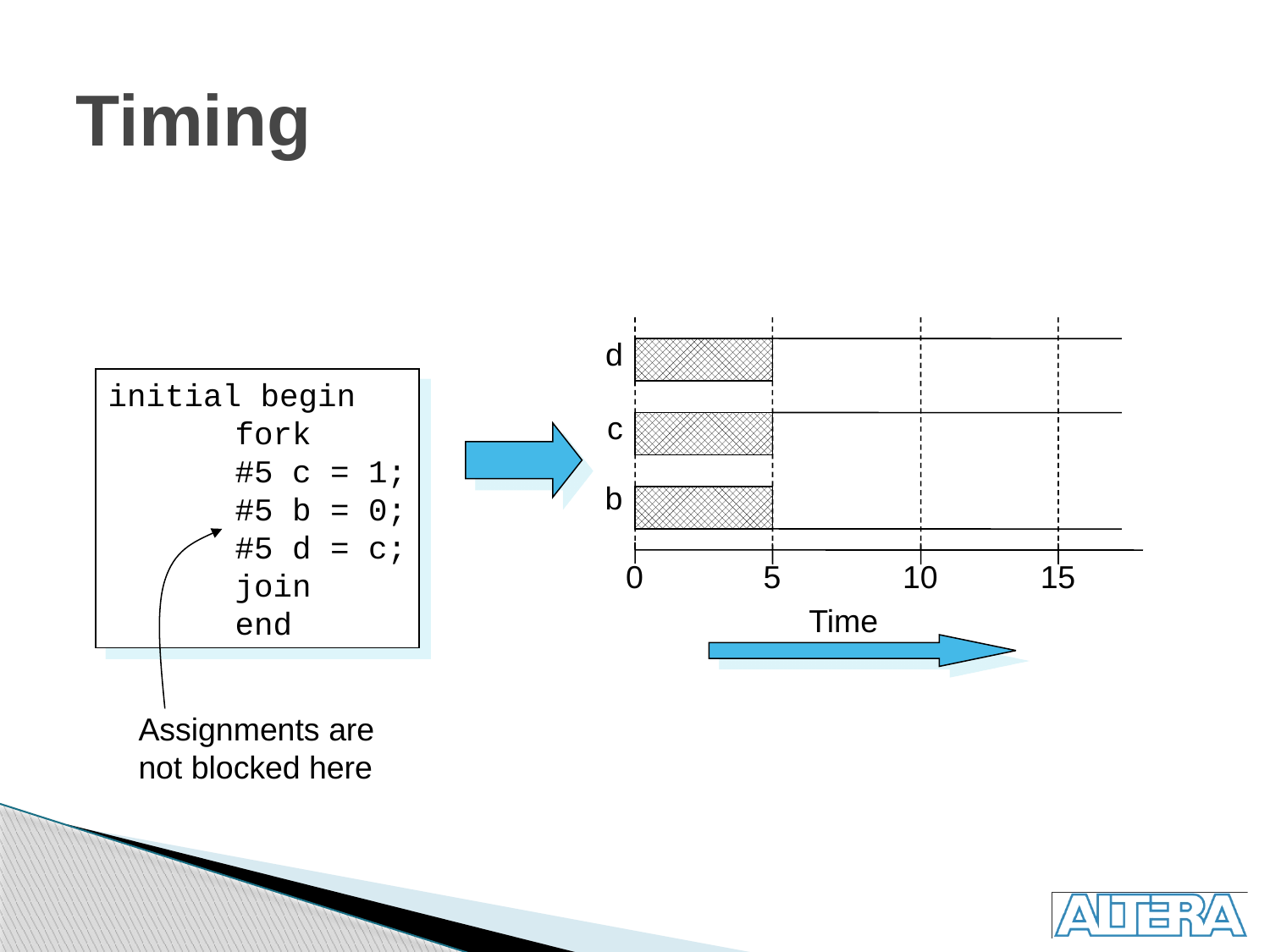

# Timing

d

c

b

0

5
10
15
Time

initial begin
	fork
	#5 c = 1;
	#5 b = 0;
	#5 d = c;
	join
	end

Assignments are
not blocked here